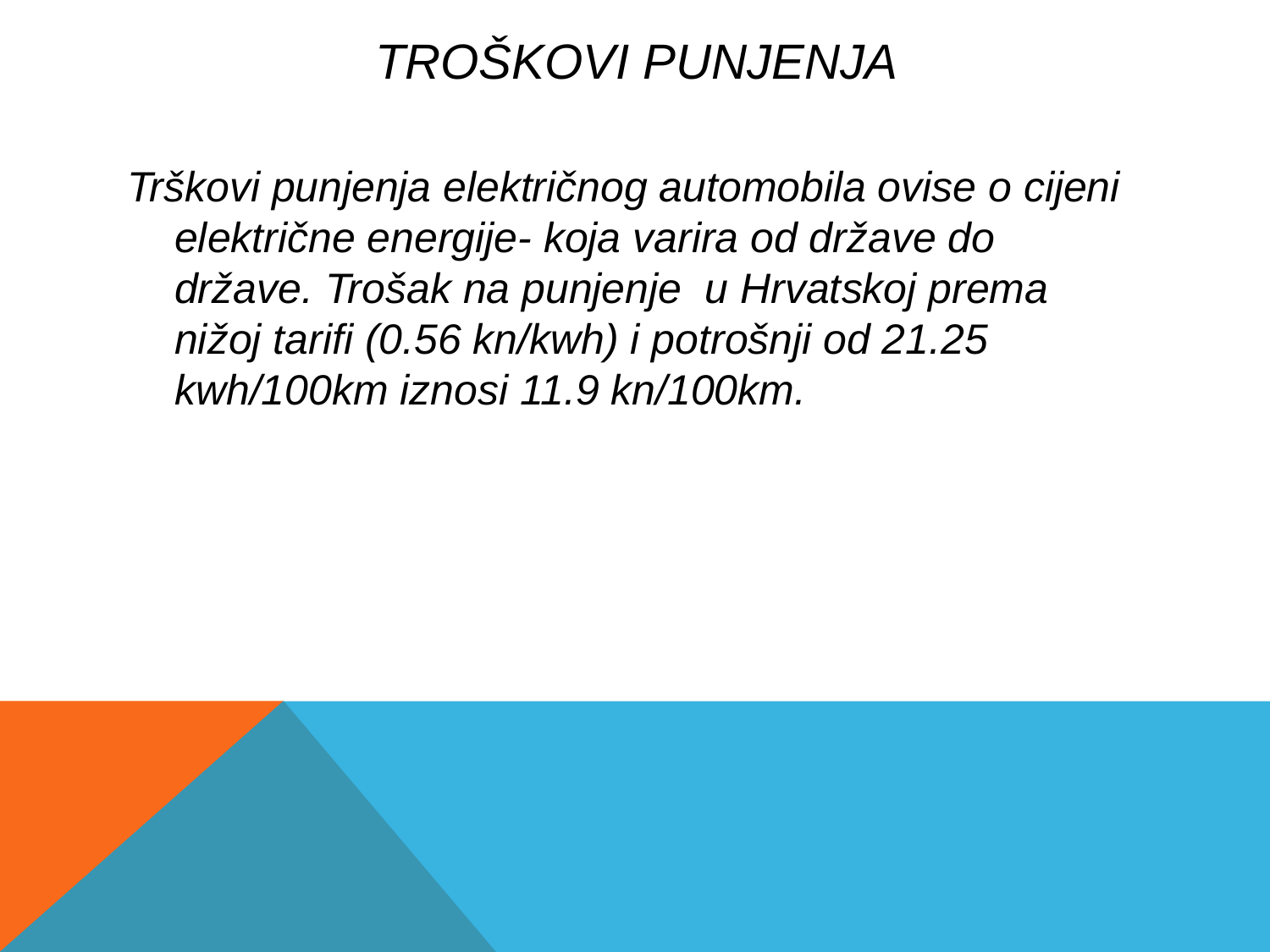

# Troškovi punjenja
Trškovi punjenja električnog automobila ovise o cijeni električne energije- koja varira od države do države. Trošak na punjenje  u Hrvatskoj prema nižoj tarifi (0.56 kn/kwh) i potrošnji od 21.25 kwh/100km iznosi 11.9 kn/100km.